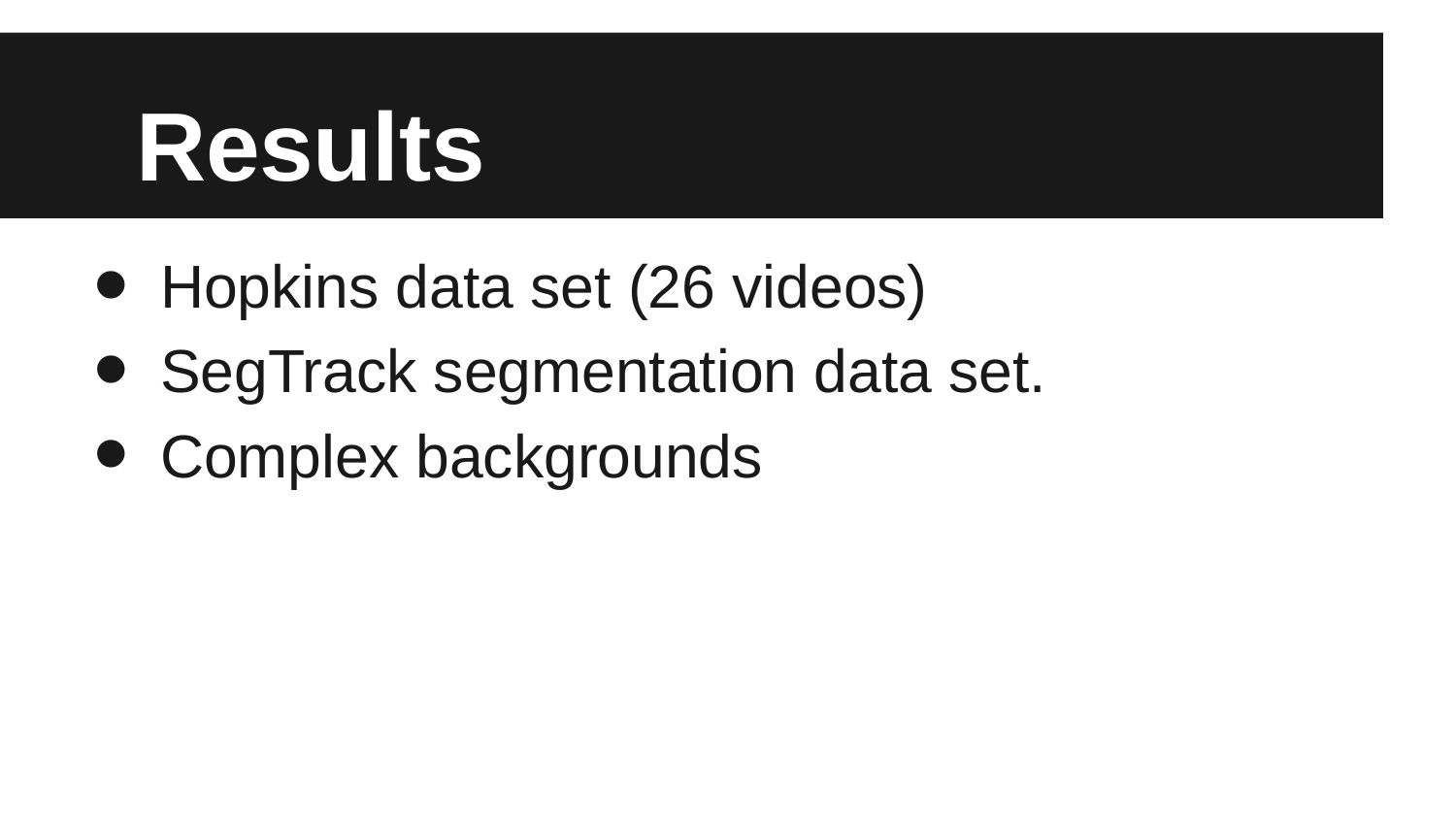

# Results
Hopkins data set (26 videos)
SegTrack segmentation data set.
Complex backgrounds